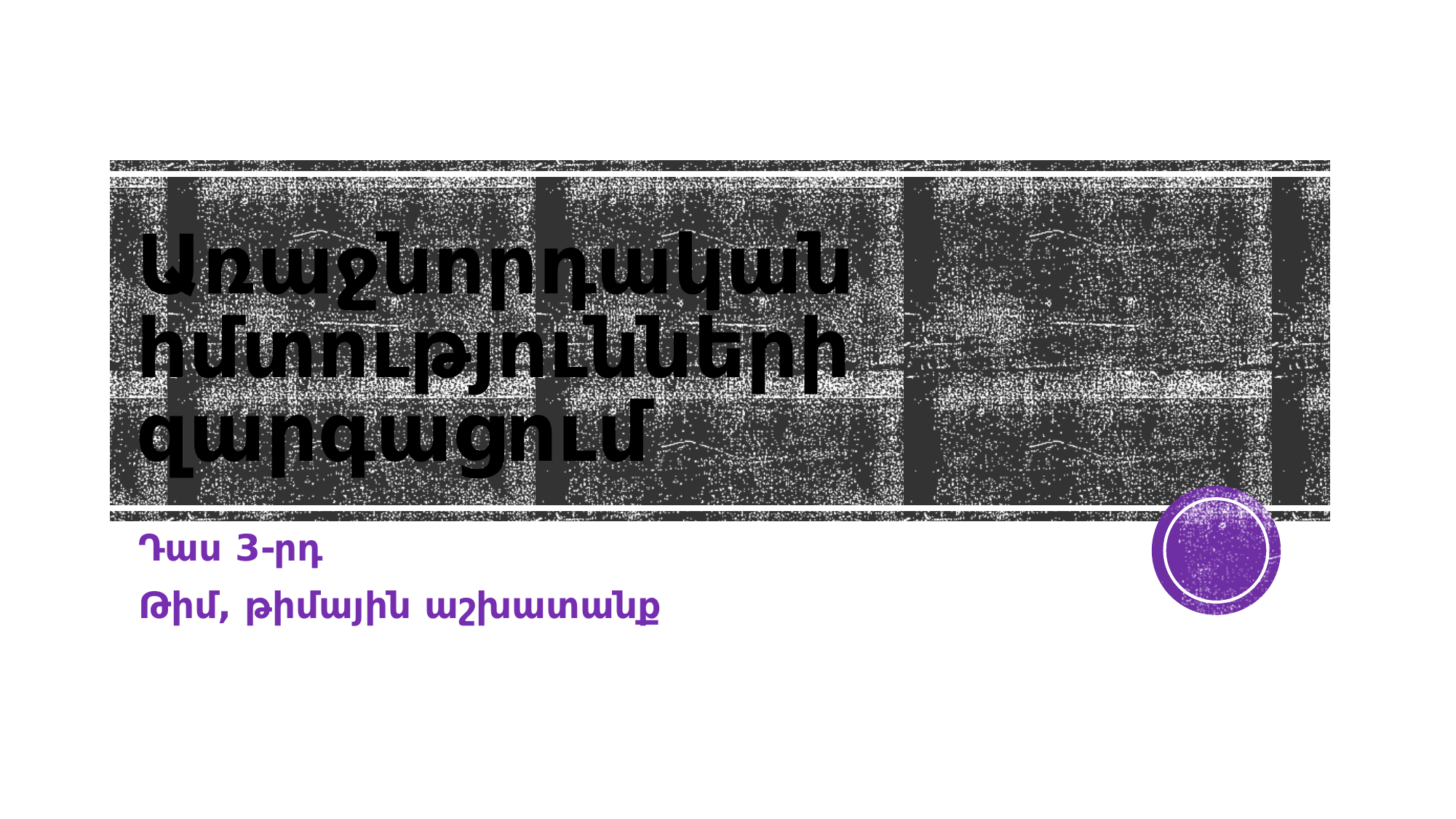

# Առաջնորդական հմտությունների զարգացում
Դաս 3-րդ
Թիմ, թիմային աշխատանք